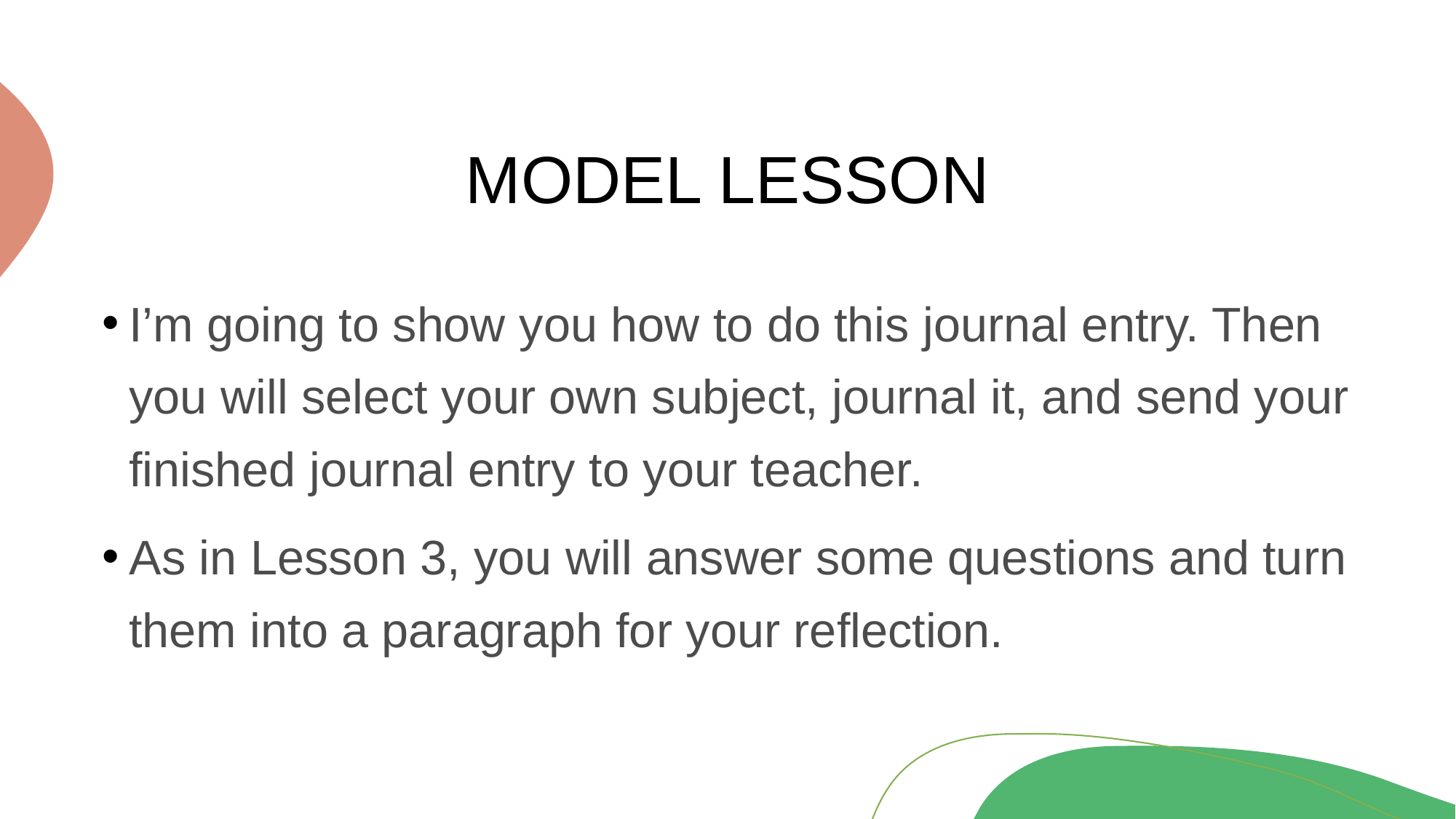

# MODEL LESSON
I’m going to show you how to do this journal entry. Then you will select your own subject, journal it, and send your finished journal entry to your teacher.
As in Lesson 3, you will answer some questions and turn them into a paragraph for your reflection.